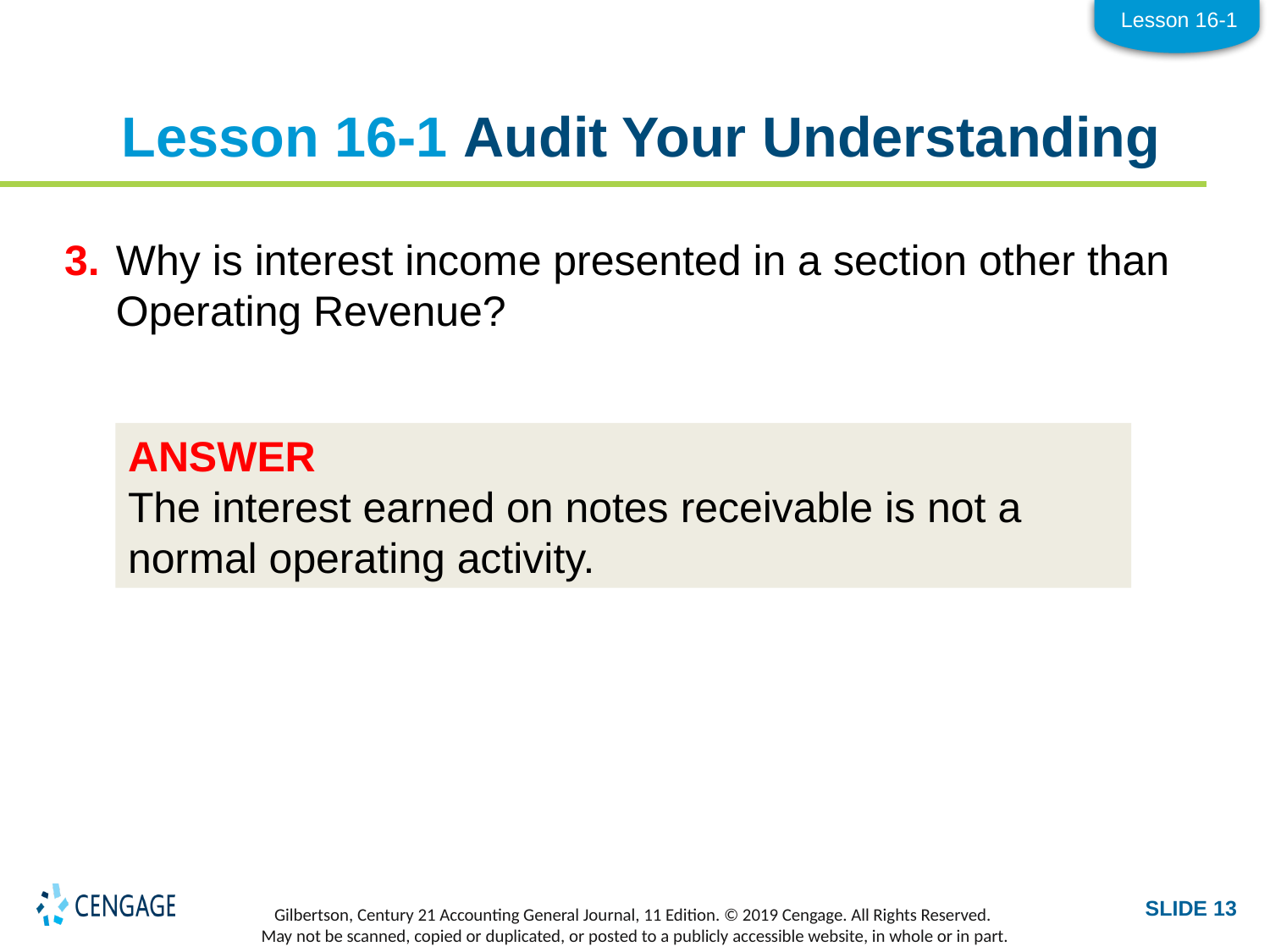

Lesson 16-1
# Lesson 16-1 Audit Your Understanding
3.	Why is interest income presented in a section other than Operating Revenue?
ANSWER
The interest earned on notes receivable is not a normal operating activity.
SLIDE 13